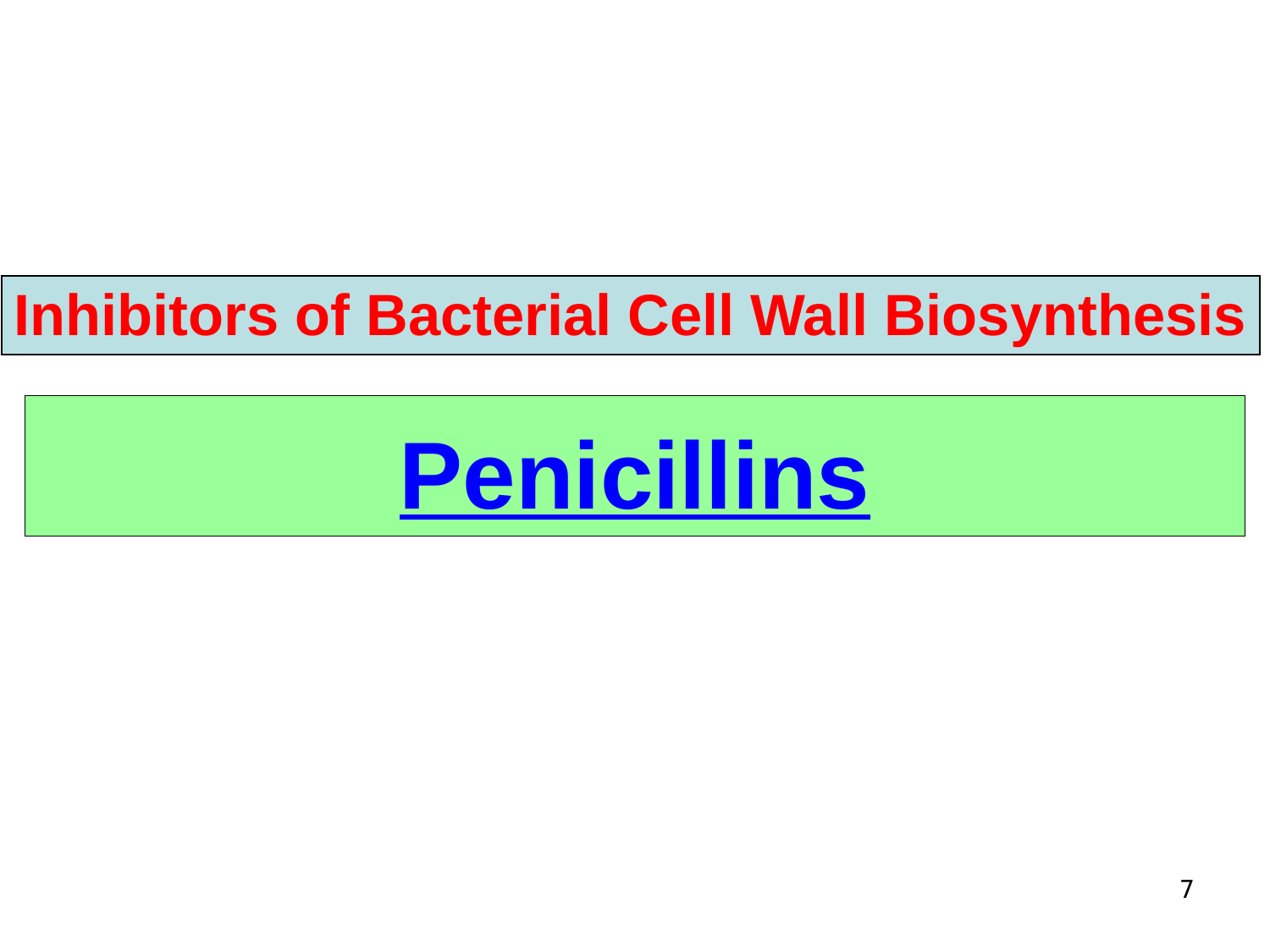

Inhibitors of Bacterial Cell Wall Biosynthesis
Penicillins
7